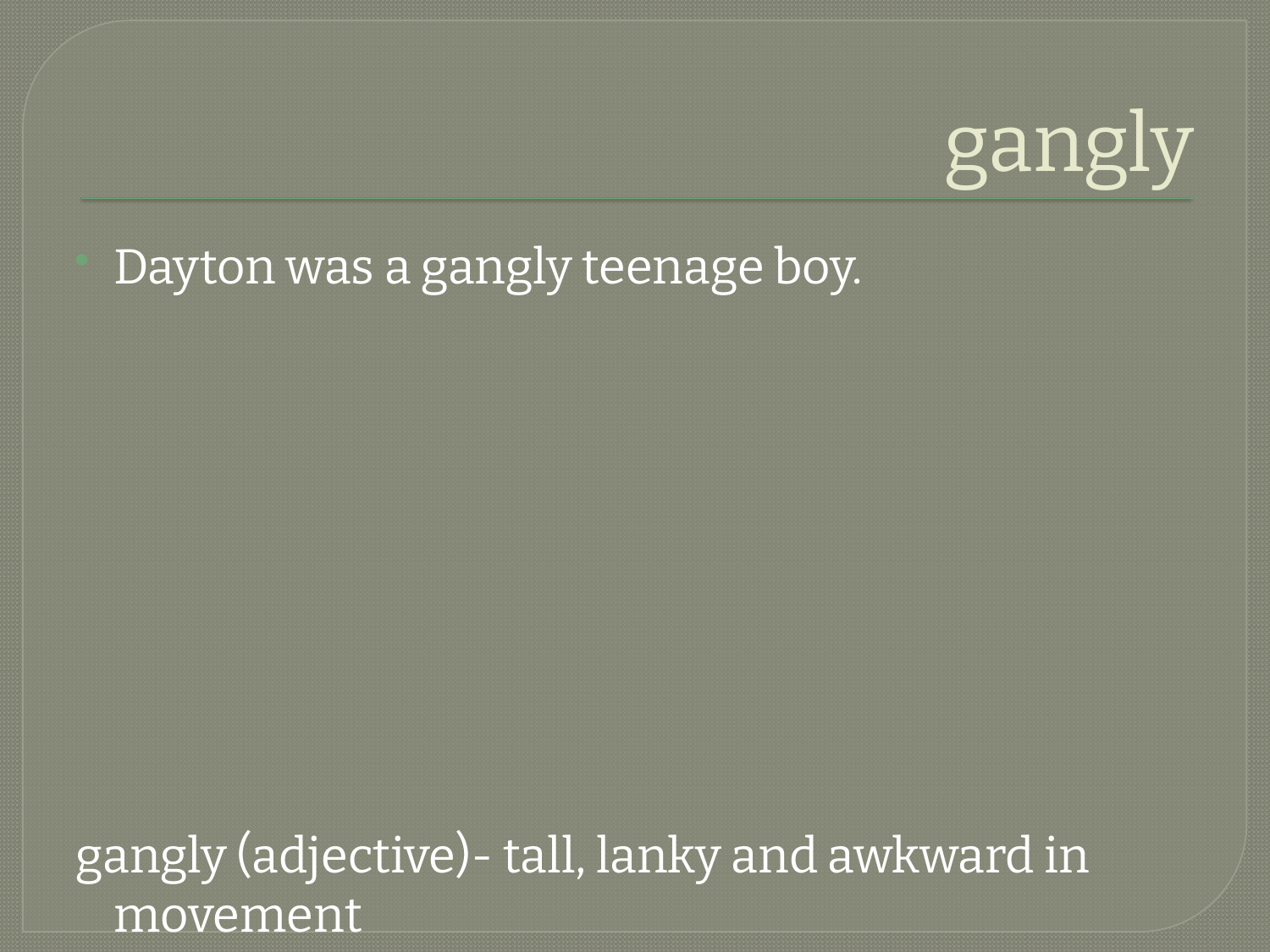

# gangly
Dayton was a gangly teenage boy.

gangly (adjective)- tall, lanky and awkward in movement